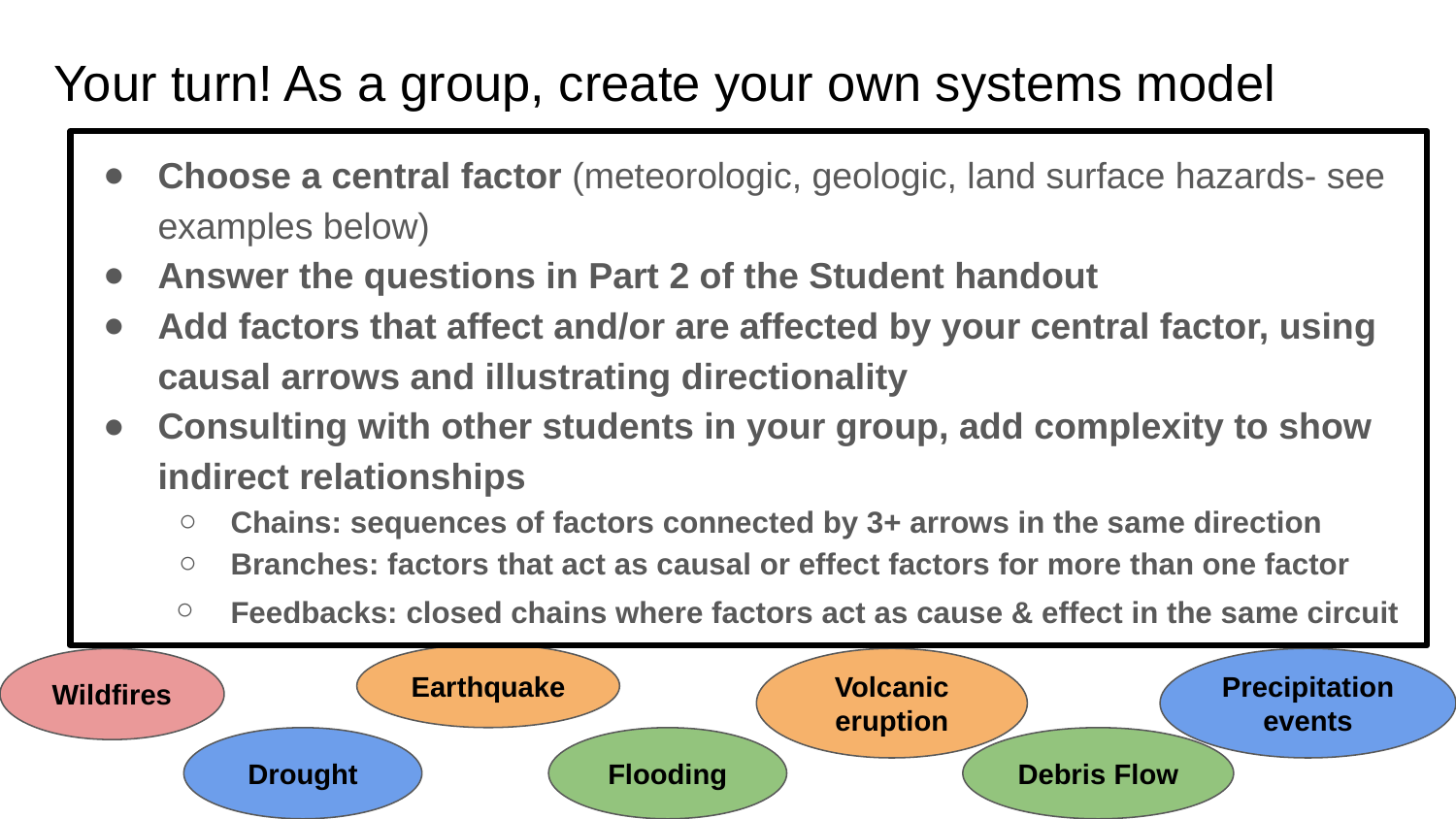

Your turn! As a group, create your own systems model
Choose a central factor (meteorologic, geologic, land surface hazards- see examples below)
Answer the questions in Part 2 of the Student handout
Add factors that affect and/or are affected by your central factor, using causal arrows and illustrating directionality
Consulting with other students in your group, add complexity to show indirect relationships
Chains: sequences of factors connected by 3+ arrows in the same direction
Branches: factors that act as causal or effect factors for more than one factor
Feedbacks: closed chains where factors act as cause & effect in the same circuit
Earthquake
Wildfires
Volcanic eruption
Precipitation events
Drought
Flooding
Debris Flow